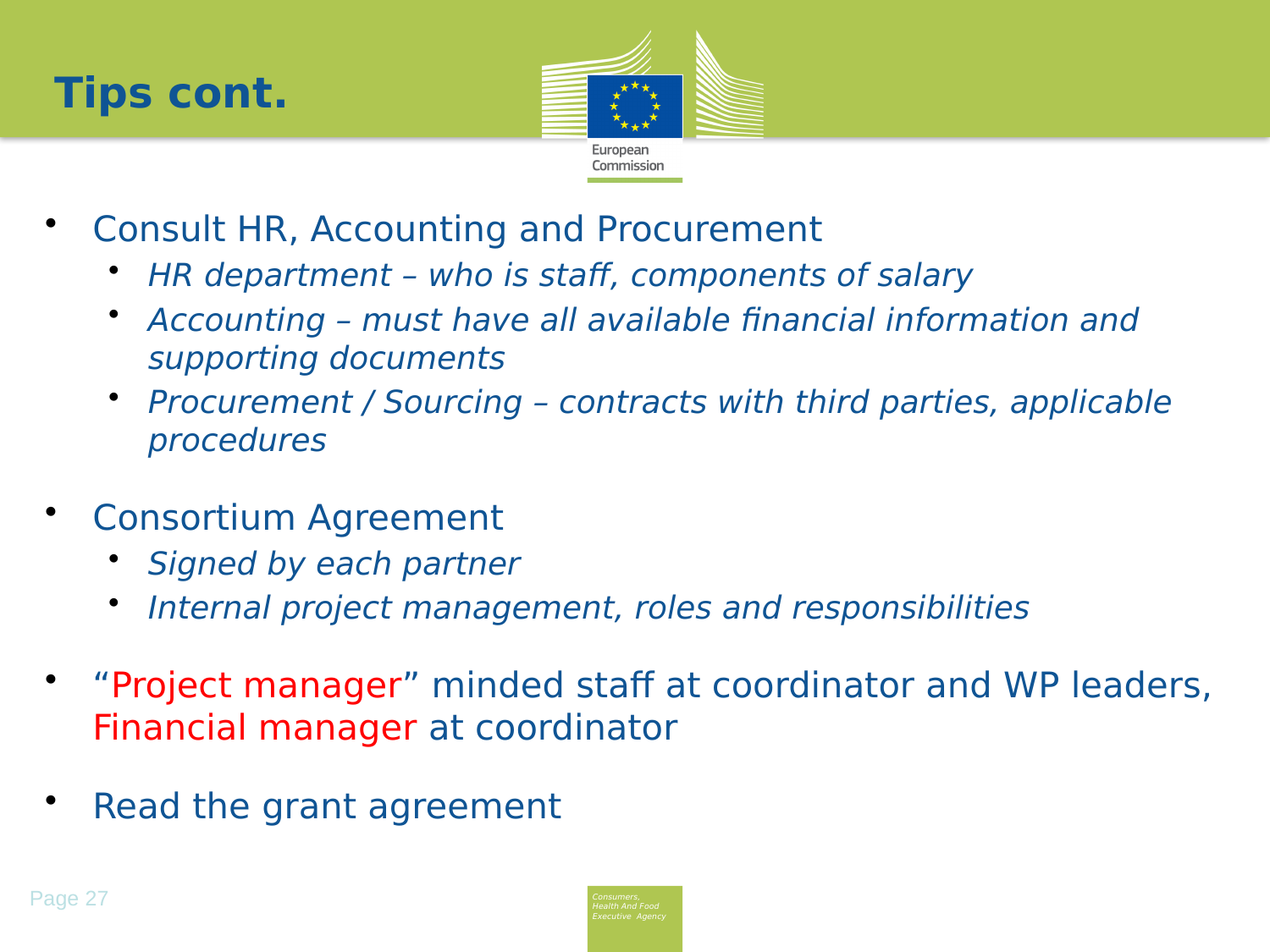

Tips cont.
Consult HR, Accounting and Procurement
HR department – who is staff, components of salary
Accounting – must have all available financial information and supporting documents
Procurement / Sourcing – contracts with third parties, applicable procedures

Consortium Agreement
Signed by each partner
Internal project management, roles and responsibilities

“Project manager” minded staff at coordinator and WP leaders, Financial manager at coordinator

Read the grant agreement

Page 27